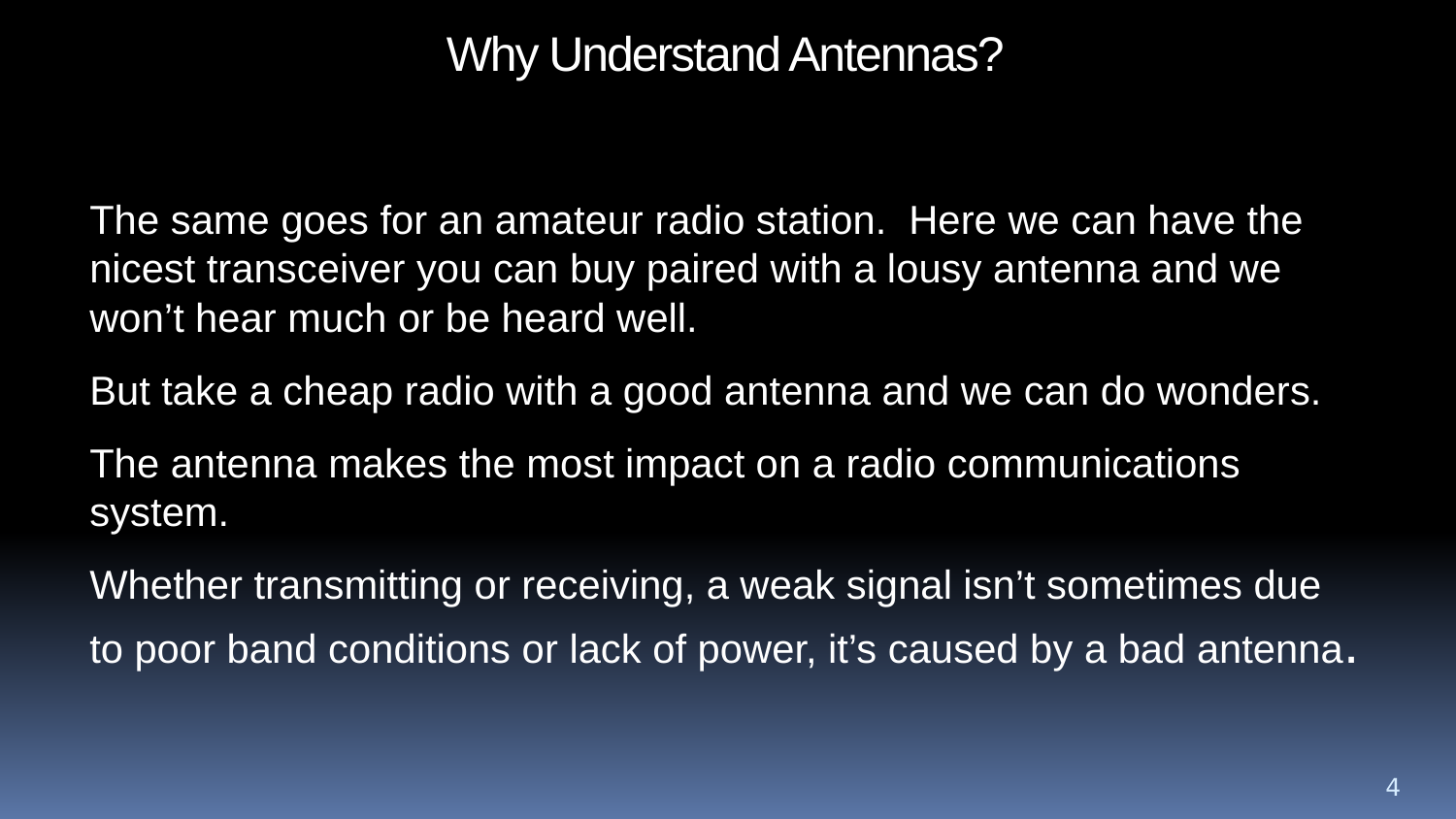

Why Understand Antennas?
The same goes for an amateur radio station.  Here we can have the nicest transceiver you can buy paired with a lousy antenna and we won’t hear much or be heard well.
But take a cheap radio with a good antenna and we can do wonders.
The antenna makes the most impact on a radio communications system.
Whether transmitting or receiving, a weak signal isn’t sometimes due to poor band conditions or lack of power, it’s caused by a bad antenna.
4